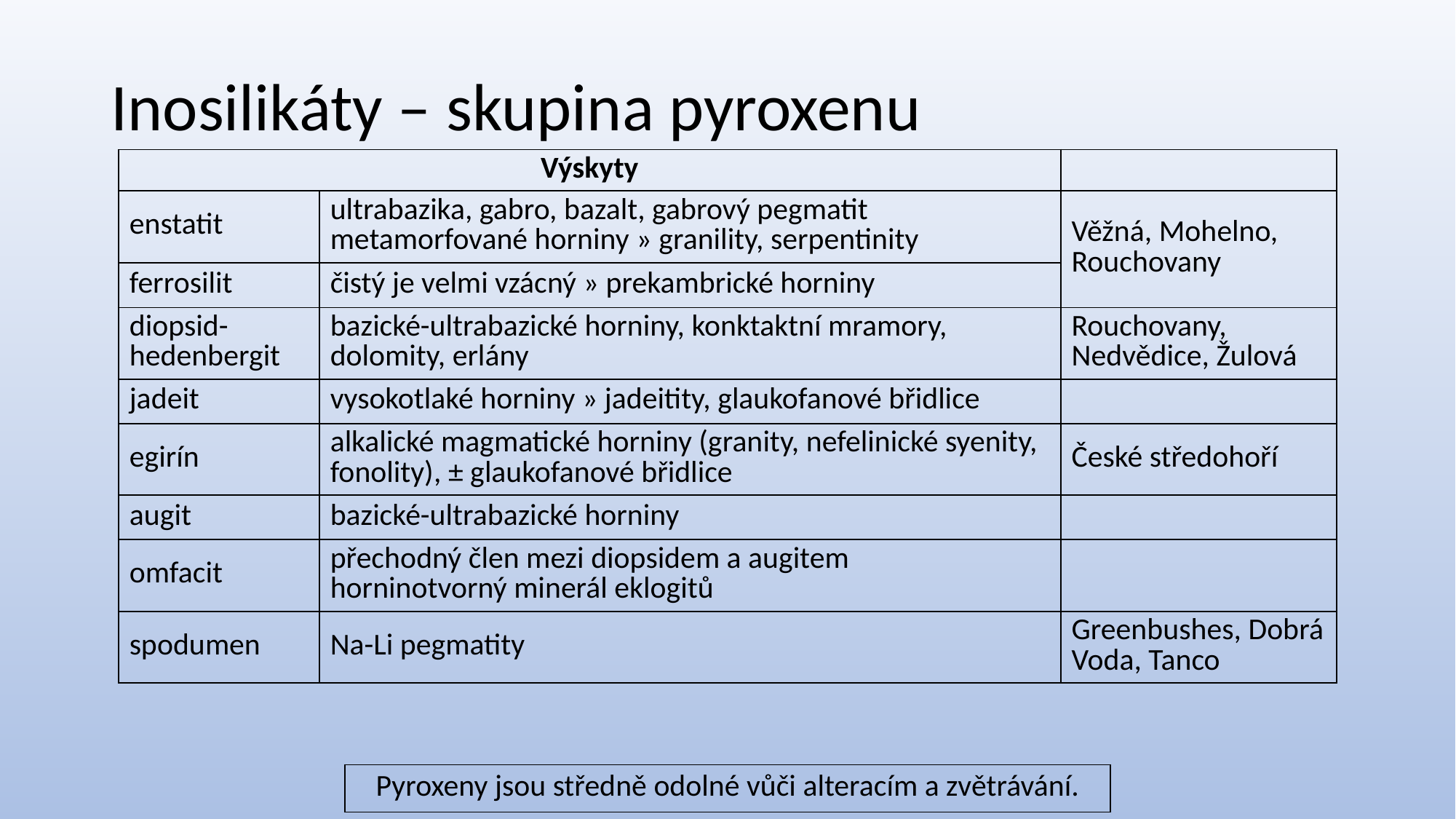

# Inosilikáty – skupina pyroxenu
| Výskyty | Výskyty |  |
| --- | --- | --- |
| enstatit | ultrabazika, gabro, bazalt, gabrový pegmatit metamorfované horniny » granility, serpentinity | Věžná, Mohelno, Rouchovany |
| ferrosilit | čistý je velmi vzácný » prekambrické horniny |  |
| diopsid-hedenbergit | bazické-ultrabazické horniny, konktaktní mramory, dolomity, erlány | Rouchovany, Nedvědice, Žulová |
| jadeit | vysokotlaké horniny » jadeitity, glaukofanové břidlice |  |
| egirín | alkalické magmatické horniny (granity, nefelinické syenity, fonolity), ± glaukofanové břidlice | České středohoří |
| augit | bazické-ultrabazické horniny |  |
| omfacit | přechodný člen mezi diopsidem a augitem horninotvorný minerál eklogitů |  |
| spodumen | Na-Li pegmatity | Greenbushes, Dobrá Voda, Tanco |
| Pyroxeny jsou středně odolné vůči alteracím a zvětrávání. |
| --- |